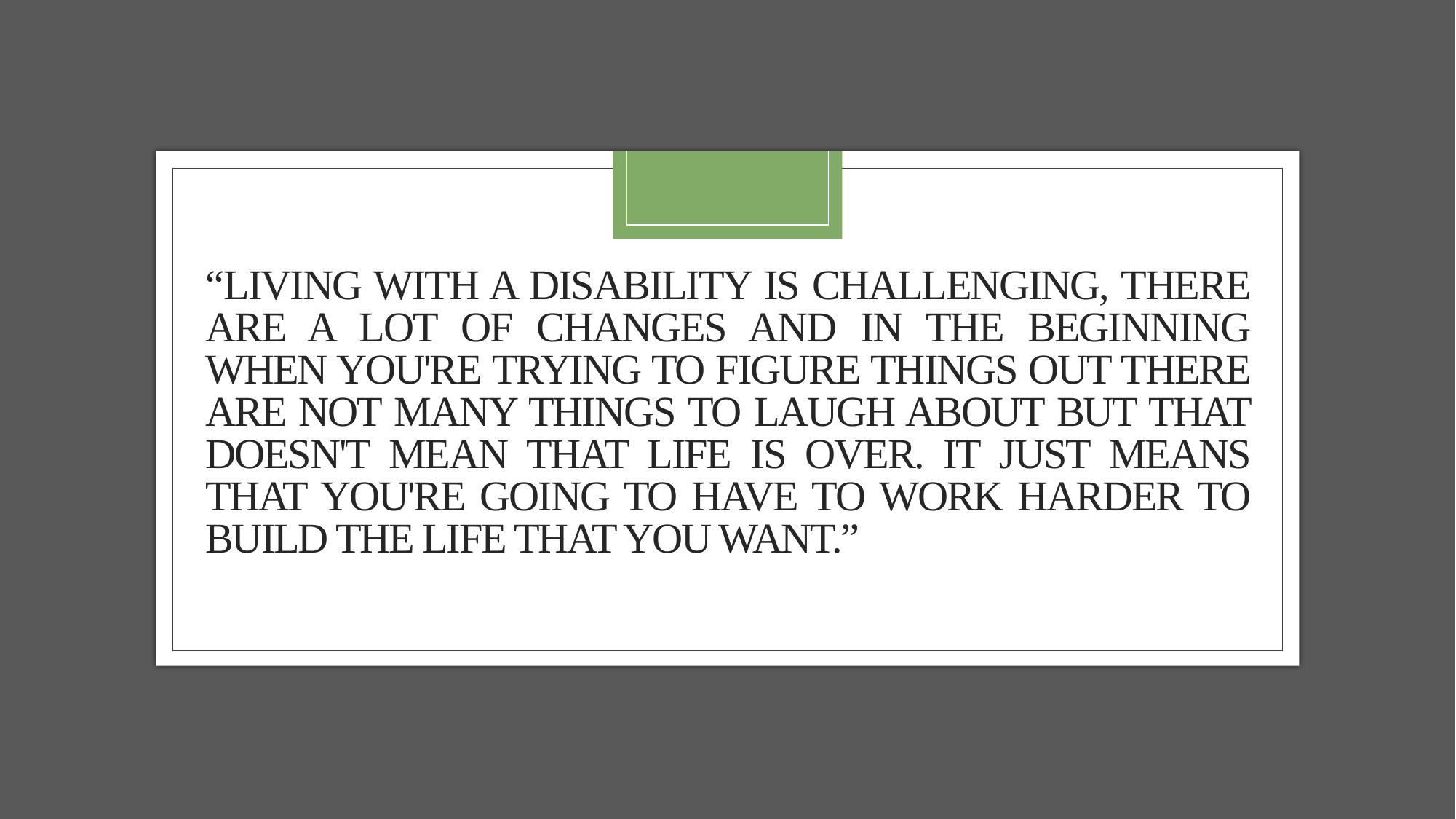

# “Living with a disability is challenging, there are a lot of changes and in the beginning when you're trying to figure things out there are not many things to laugh about but that doesn't mean that life is over. It just means that you're going to have to work harder to build the life that you want.”